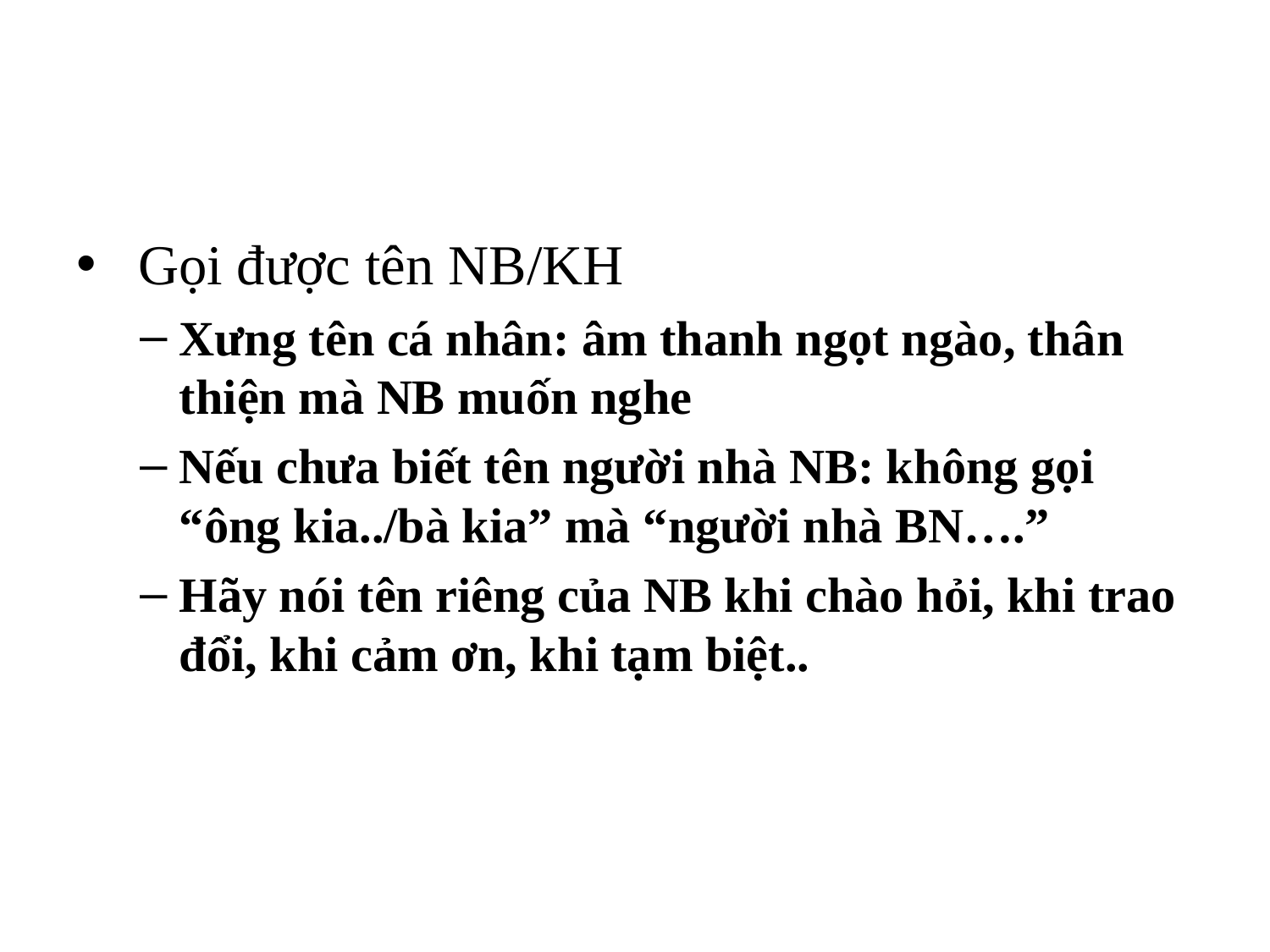

#
 Gọi được tên NB/KH
Xưng tên cá nhân: âm thanh ngọt ngào, thân thiện mà NB muốn nghe
Nếu chưa biết tên người nhà NB: không gọi “ông kia../bà kia” mà “người nhà BN….”
Hãy nói tên riêng của NB khi chào hỏi, khi trao đổi, khi cảm ơn, khi tạm biệt..